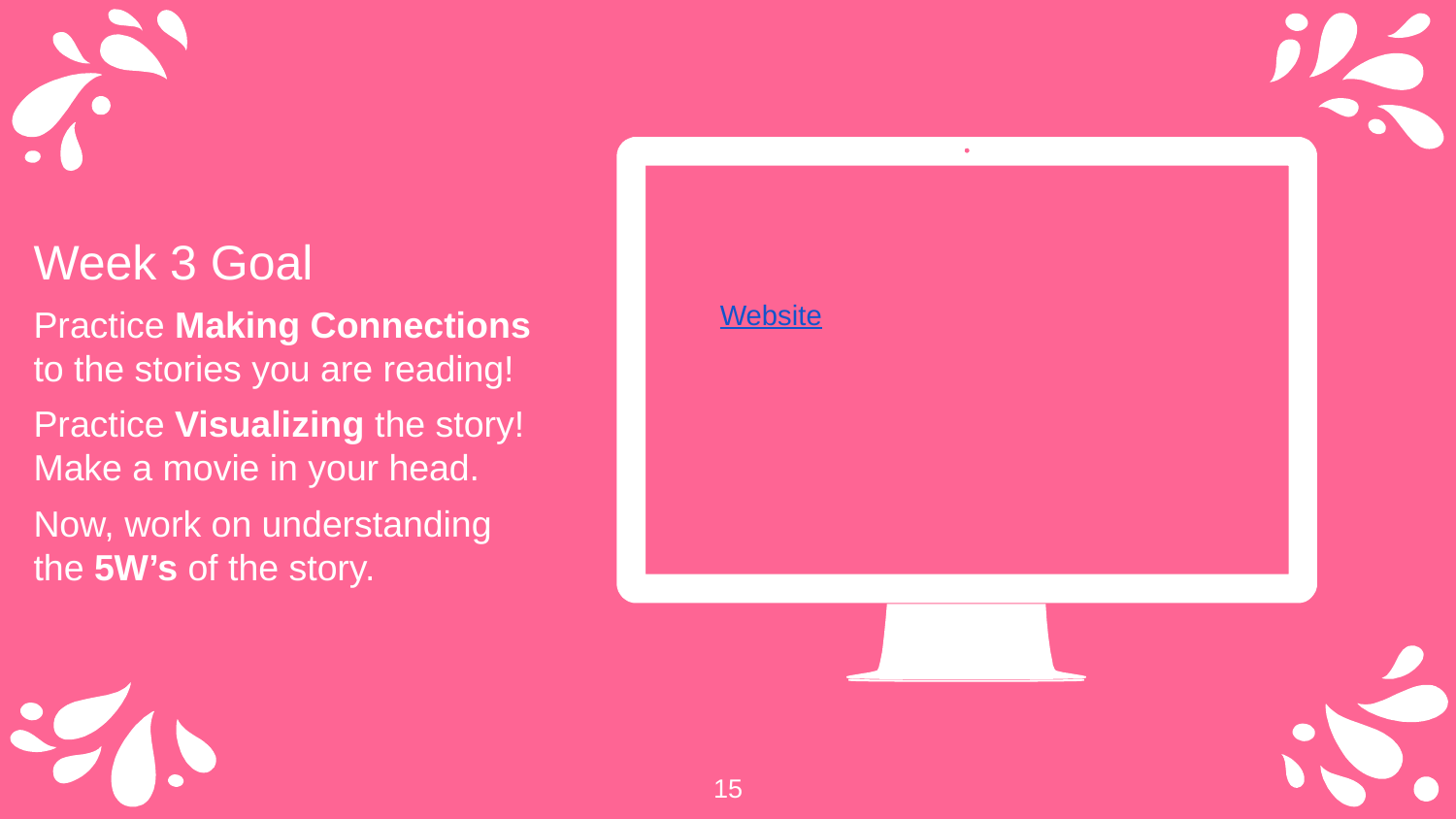

Week 3 Goal
Practice Making Connections to the stories you are reading!
Practice Visualizing the story! Make a movie in your head.
Now, work on understanding the 5W’s of the story.

Website
15